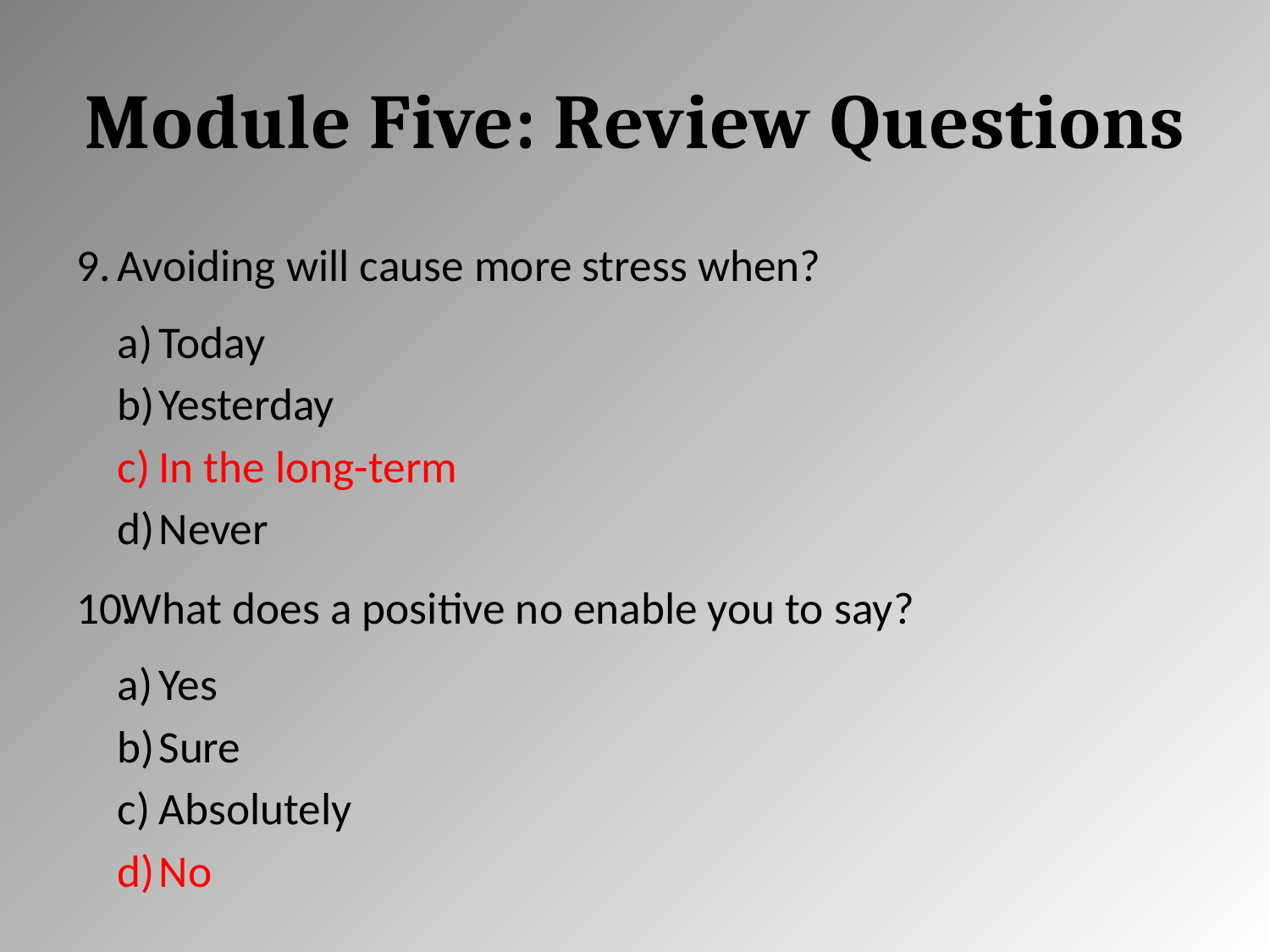

# Module Five: Review Questions
Avoiding will cause more stress when?
Today
Yesterday
In the long-term
Never
What does a positive no enable you to say?
Yes
Sure
Absolutely
No